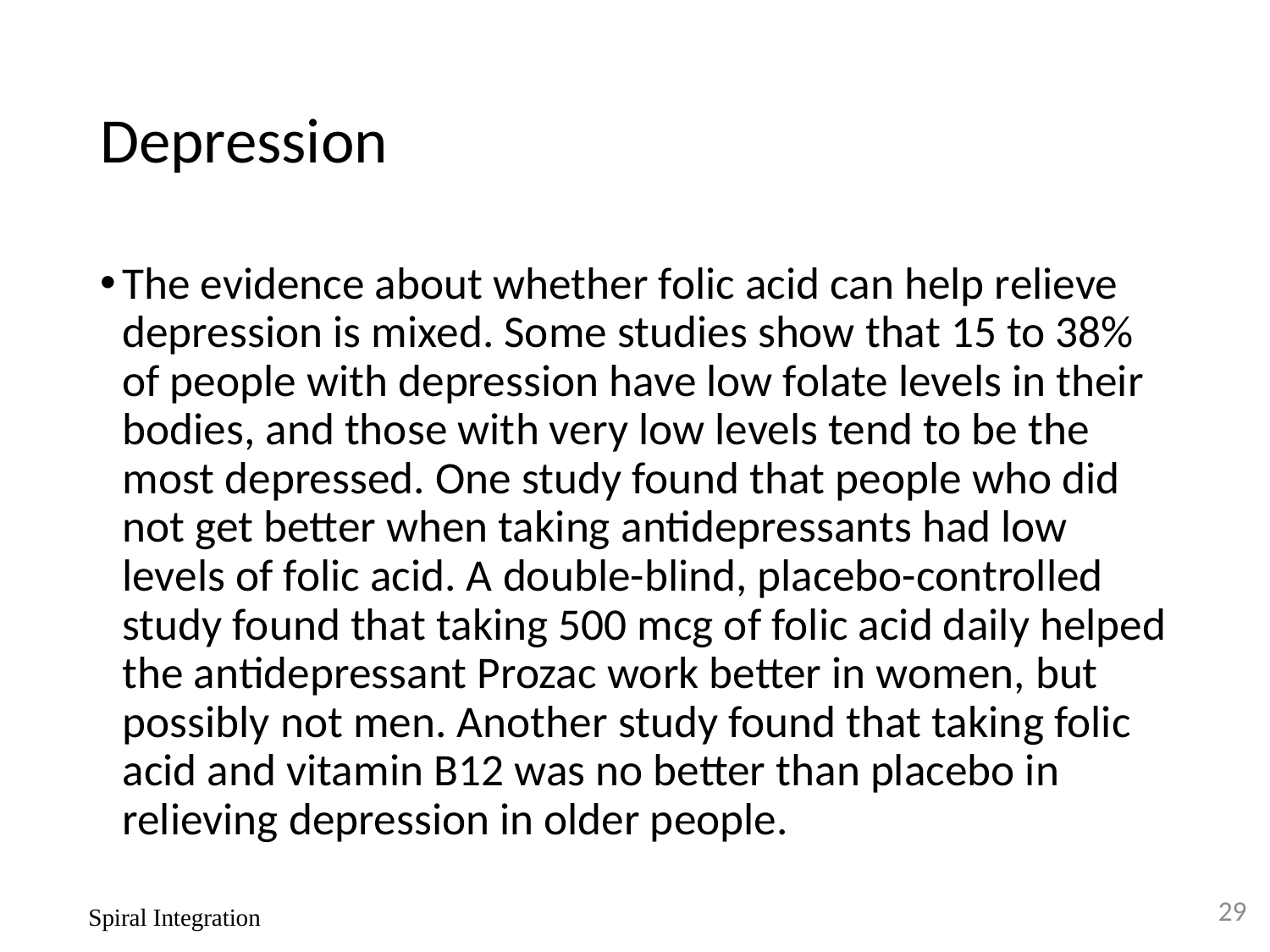

# Depression
The evidence about whether folic acid can help relieve depression is mixed. Some studies show that 15 to 38% of people with depression have low folate levels in their bodies, and those with very low levels tend to be the most depressed. One study found that people who did not get better when taking antidepressants had low levels of folic acid. A double-blind, placebo-controlled study found that taking 500 mcg of folic acid daily helped the antidepressant Prozac work better in women, but possibly not men. Another study found that taking folic acid and vitamin B12 was no better than placebo in relieving depression in older people.

29
Spiral Integration